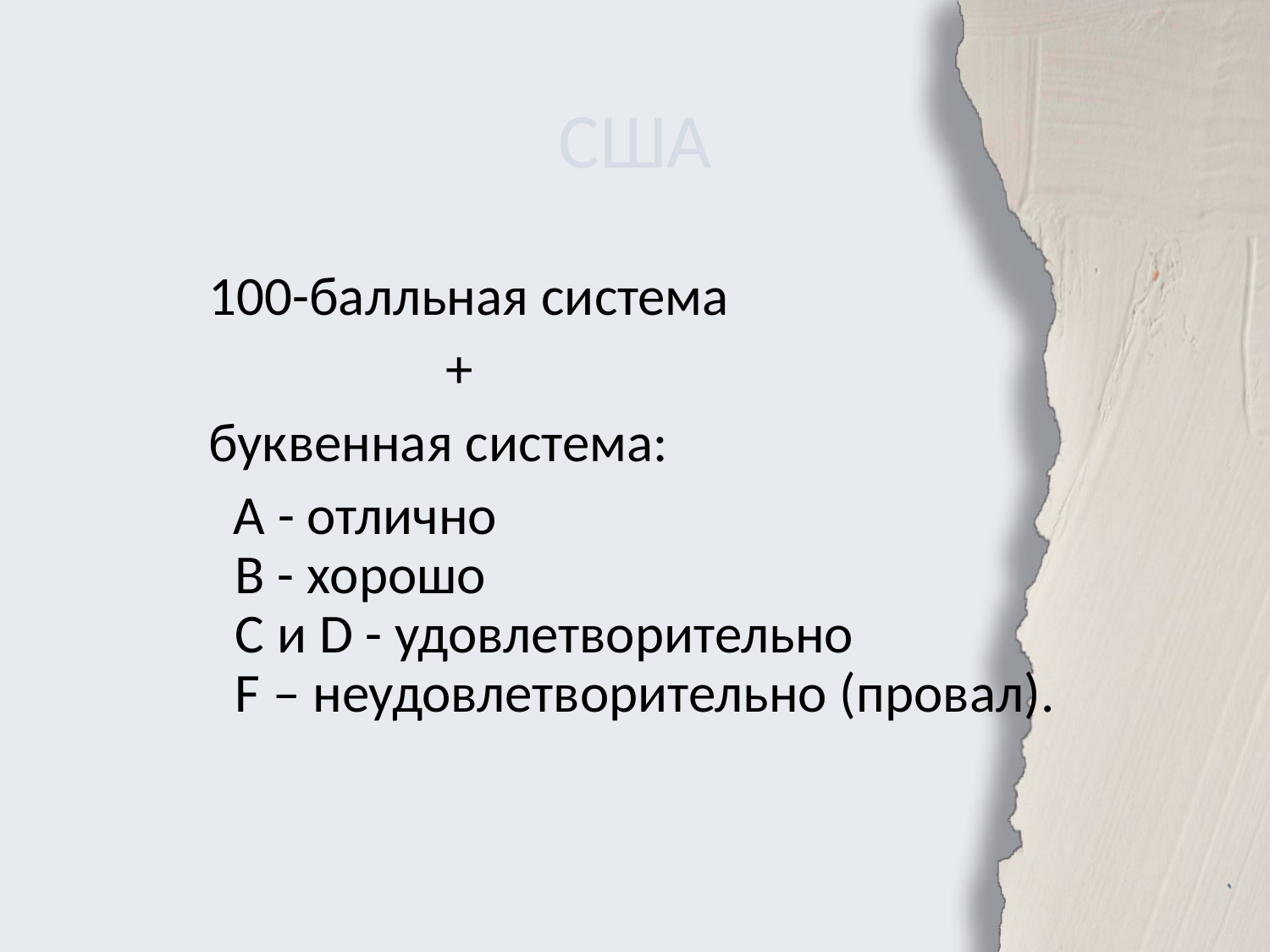

# США

100-балльная система
                   +
буквенная система:
  A - отлично
B - хорошо
C и D - удовлетворительно
F – неудовлетворительно (провал).